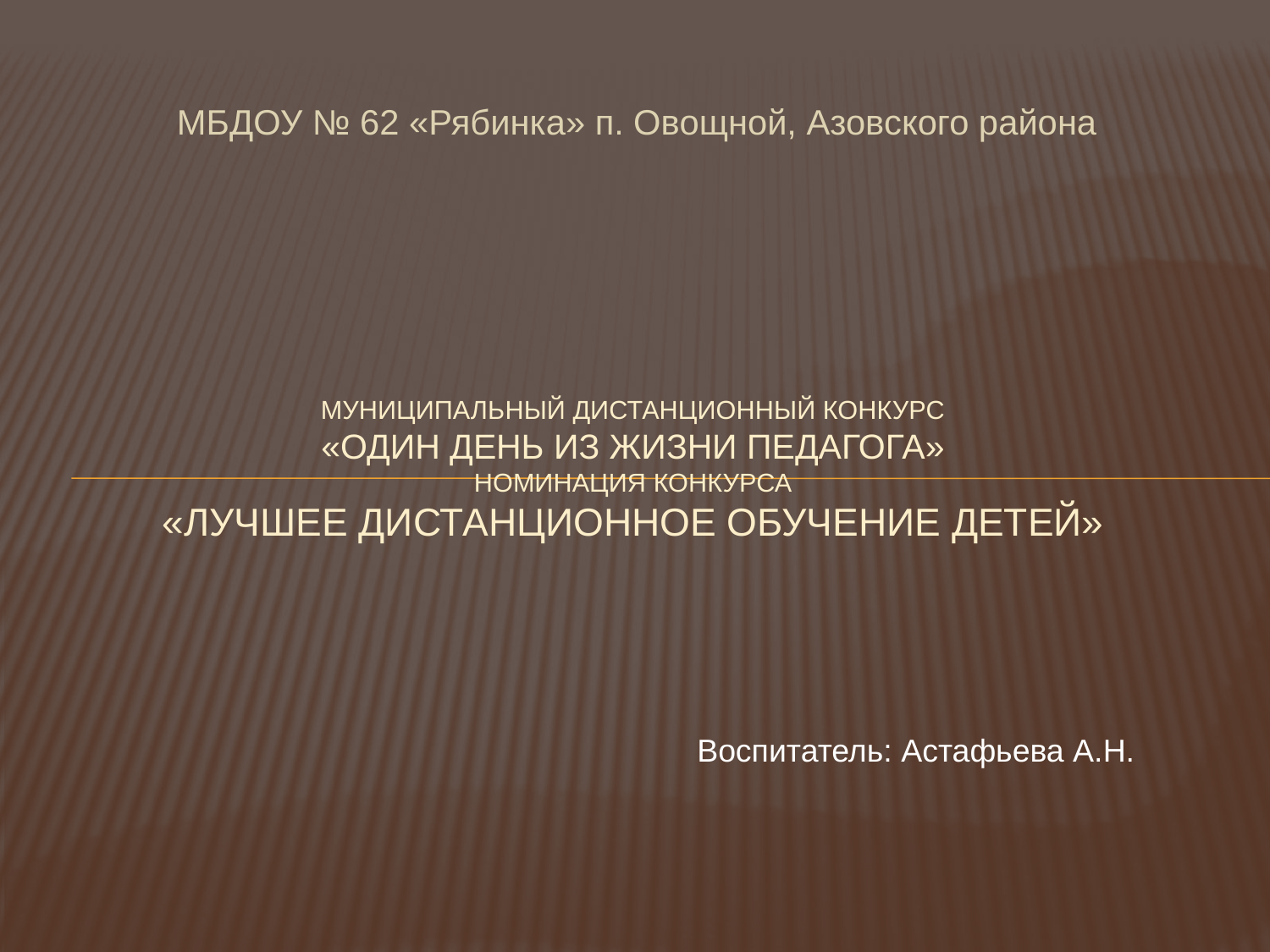

МБДОУ № 62 «Рябинка» п. Овощной, Азовского района
# Муниципальный дистанционный конкурс «Один день из жизни педагога» Номинация конкурса «Лучшее дистанционное обучение детей»
Воспитатель: Астафьева А.Н.